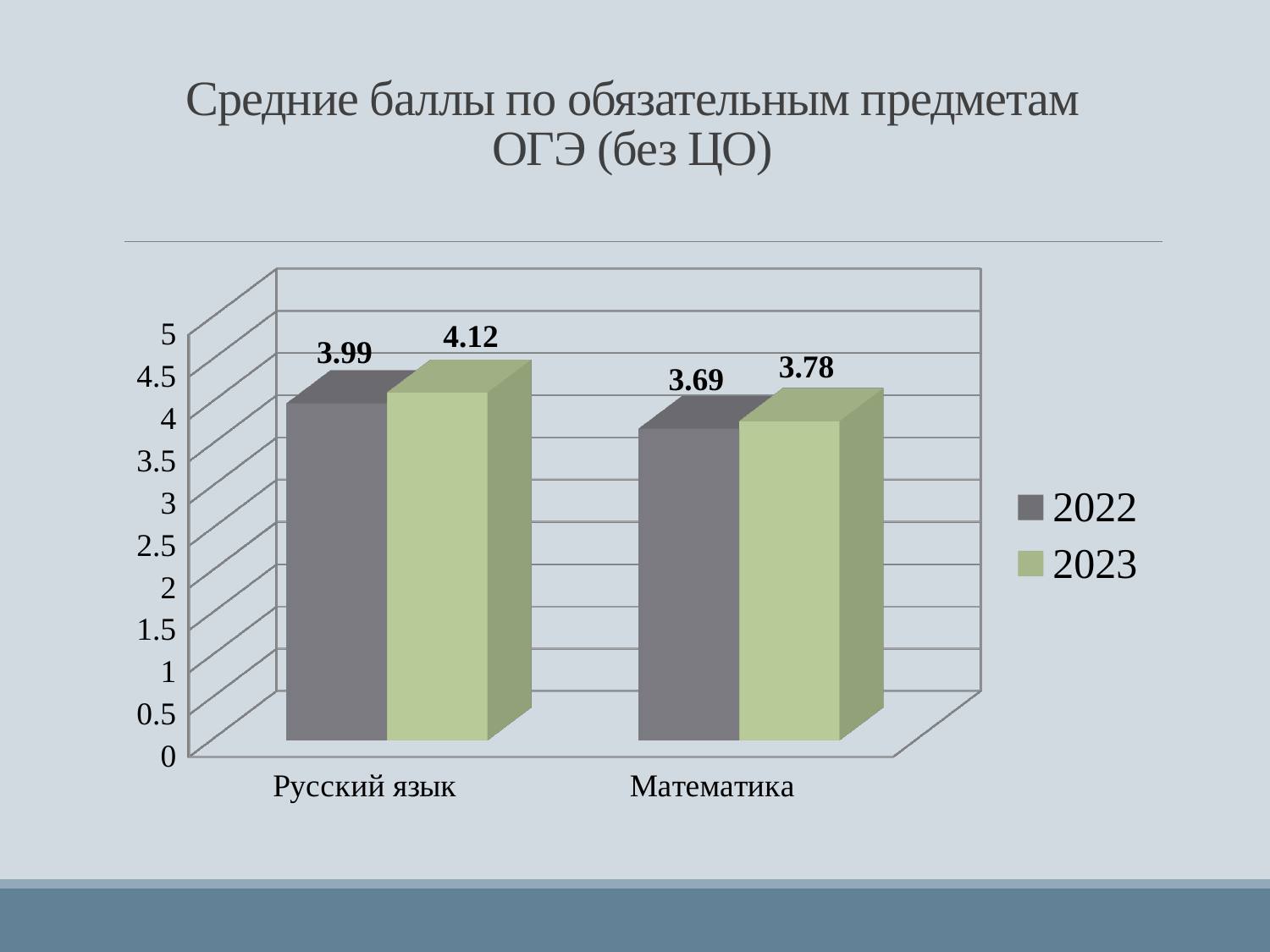

# Средние баллы по обязательным предметам ОГЭ (без ЦО)

[unsupported chart]